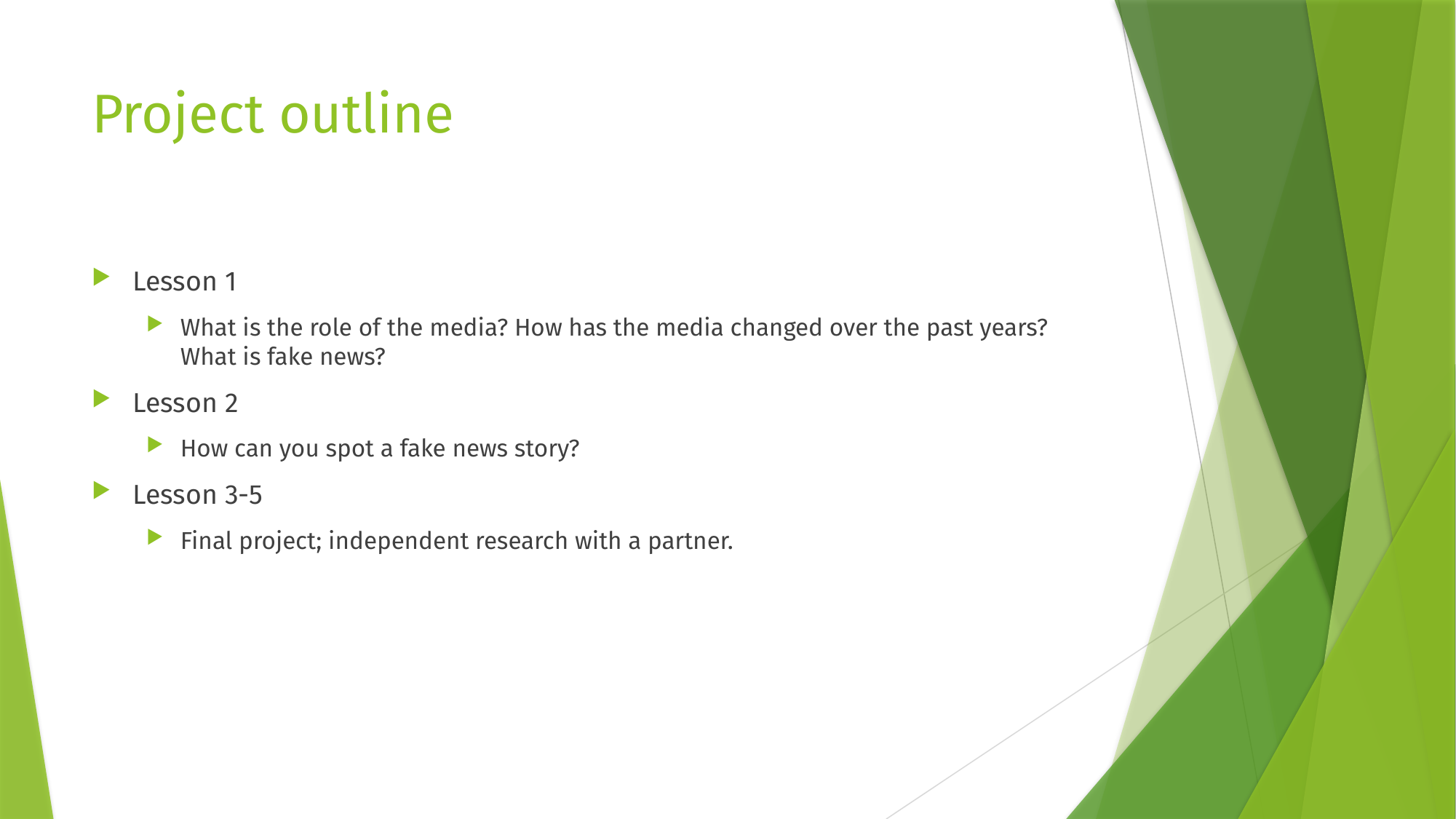

# Project outline
Lesson 1
What is the role of the media? How has the media changed over the past years? What is fake news?
Lesson 2
How can you spot a fake news story?
Lesson 3-5
Final project; independent research with a partner.